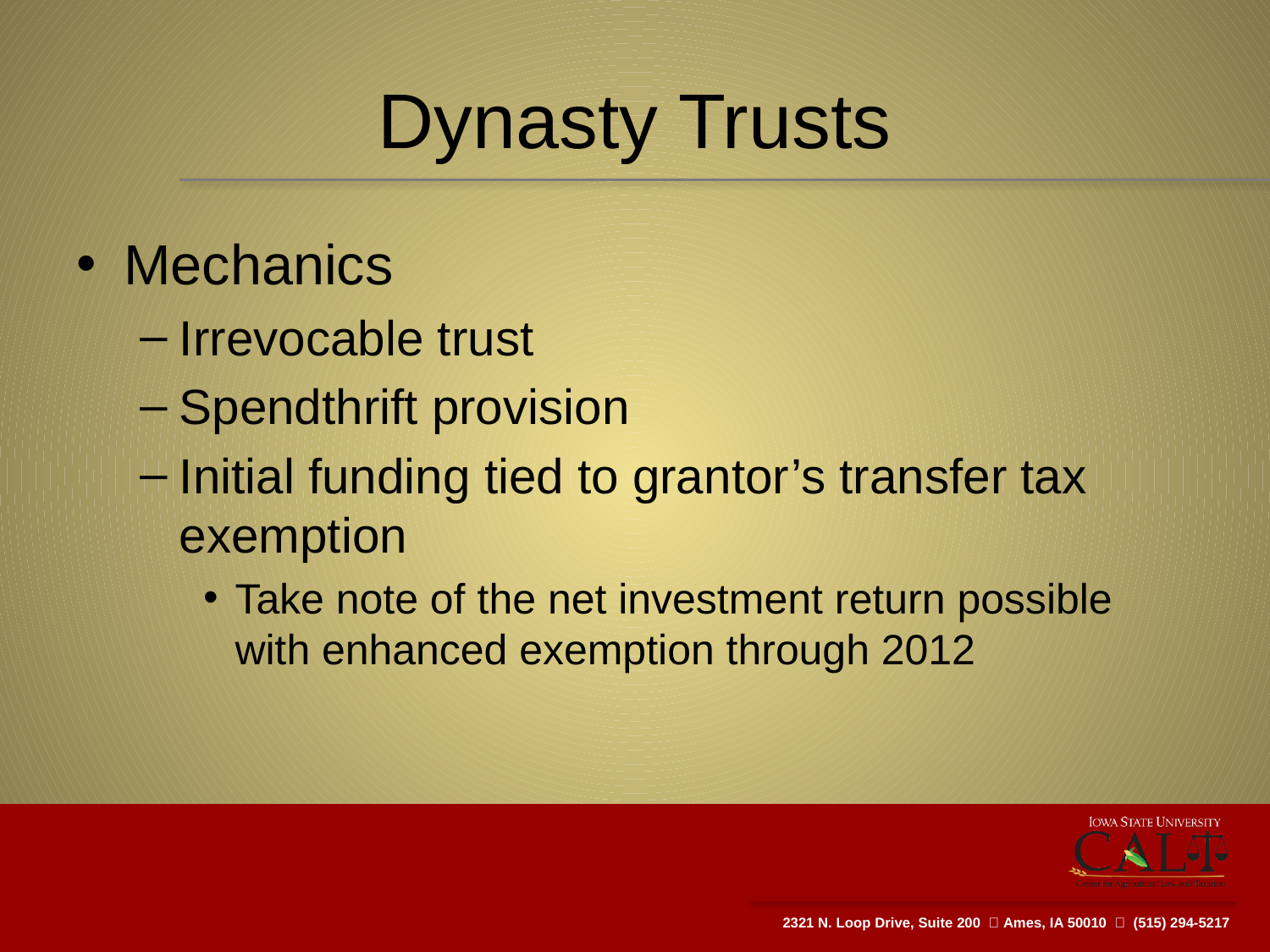

# Dynasty Trusts
Mechanics
Irrevocable trust
Spendthrift provision
Initial funding tied to grantor’s transfer tax exemption
Take note of the net investment return possible with enhanced exemption through 2012